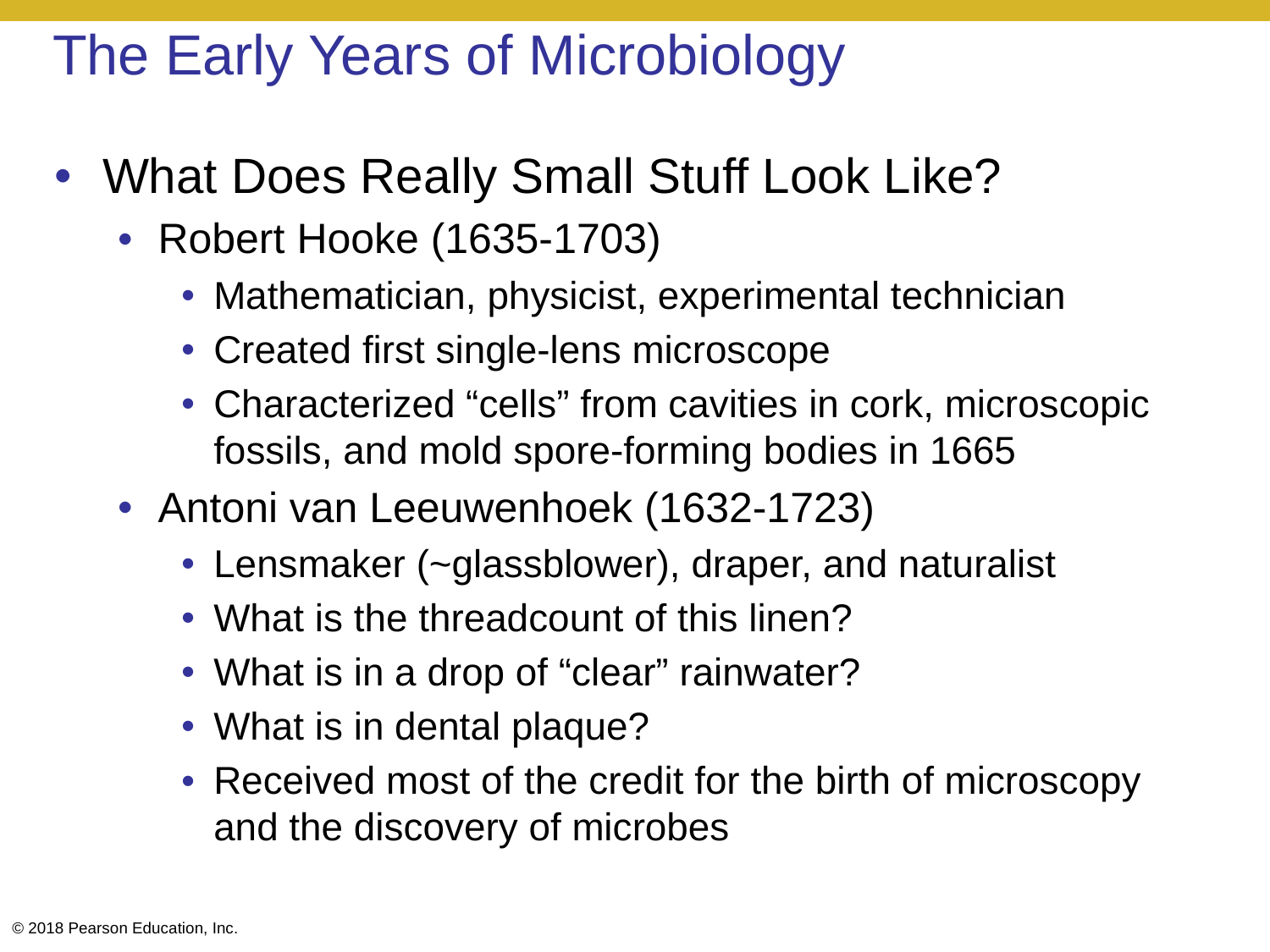

# The Early Years of Microbiology
What Does Really Small Stuff Look Like?
Robert Hooke (1635-1703)
Mathematician, physicist, experimental technician
Created first single-lens microscope
Characterized “cells” from cavities in cork, microscopic fossils, and mold spore-forming bodies in 1665
Antoni van Leeuwenhoek (1632-1723)
Lensmaker (~glassblower), draper, and naturalist
What is the threadcount of this linen?
What is in a drop of “clear” rainwater?
What is in dental plaque?
Received most of the credit for the birth of microscopy and the discovery of microbes